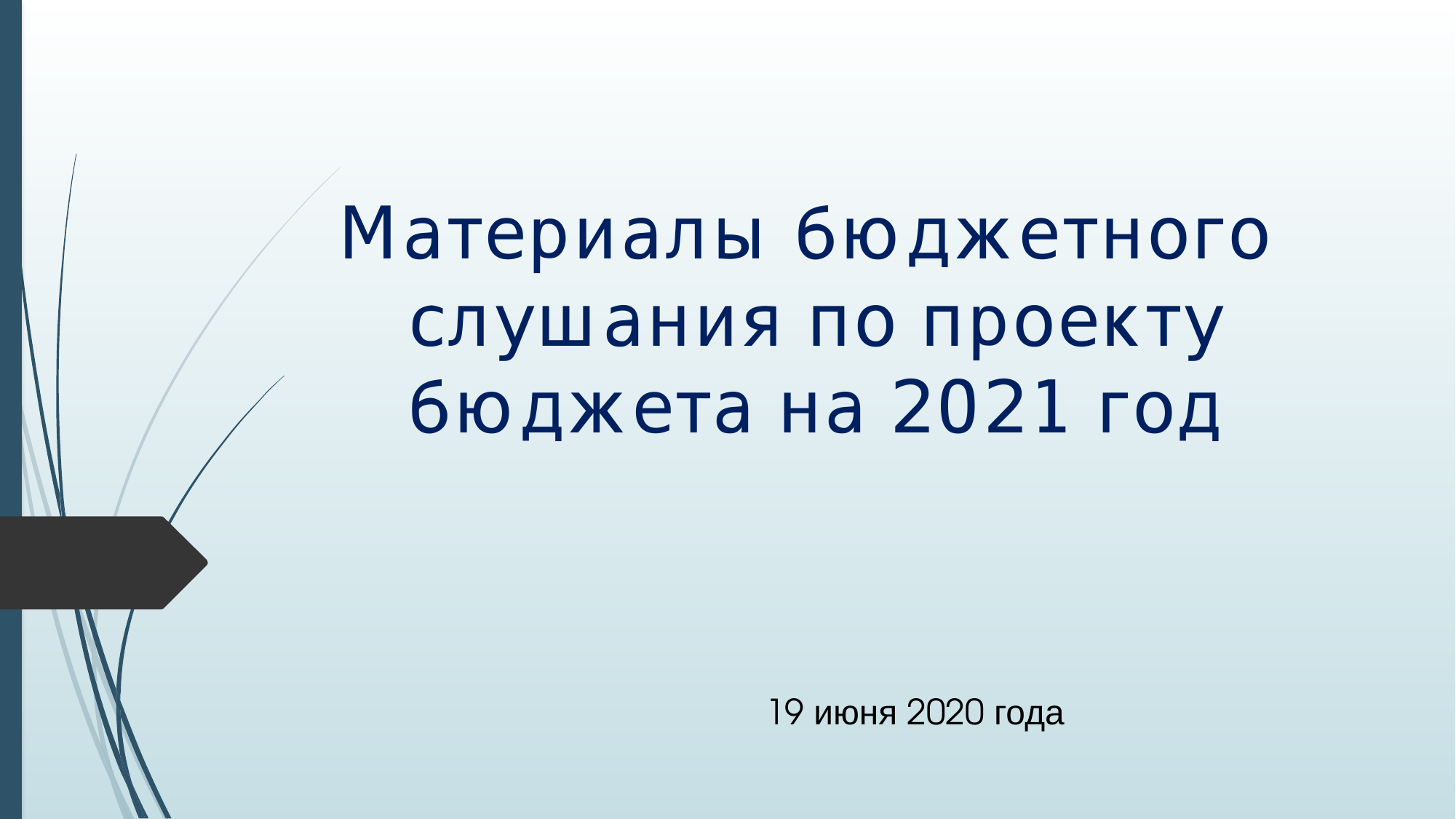

# Материалы бюджетного  слушания по проекту бюджета на 2021 год
19 июня 2020 года